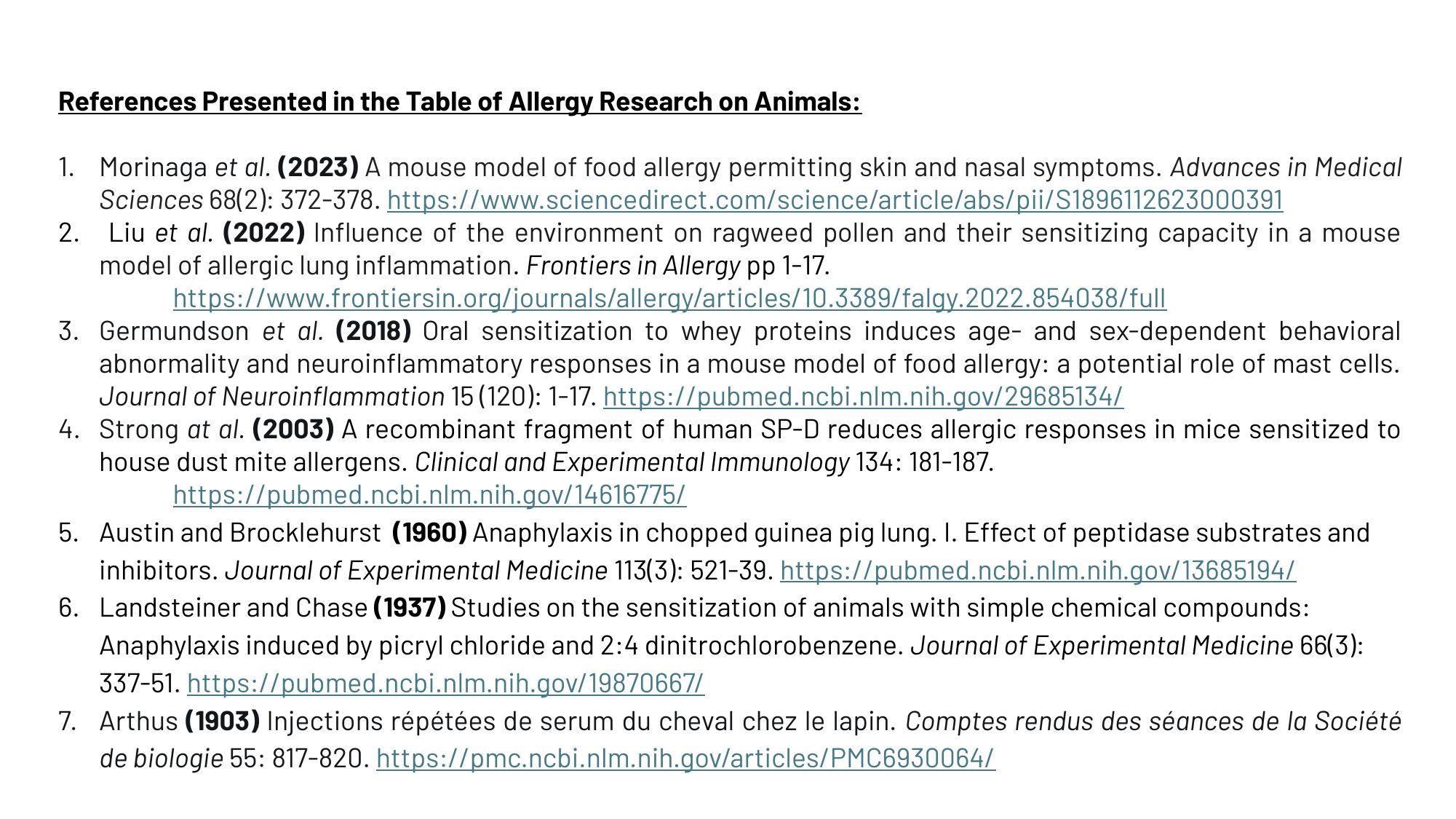

References Presented in the Table of Allergy Research on Animals:

Morinaga et al. (2023) A mouse model of food allergy permitting skin and nasal symptoms. Advances in Medical Sciences 68(2): 372-378. https://www.sciencedirect.com/science/article/abs/pii/S1896112623000391
 Liu et al. (2022) Influence of the environment on ragweed pollen and their sensitizing capacity in a mouse model of allergic lung inflammation. Frontiers in Allergy pp 1-17.
	 https://www.frontiersin.org/journals/allergy/articles/10.3389/falgy.2022.854038/full
Germundson et al. (2018) Oral sensitization to whey proteins induces age- and sex-dependent behavioral abnormality and neuroinflammatory responses in a mouse model of food allergy: a potential role of mast cells. Journal of Neuroinflammation 15 (120): 1-17. https://pubmed.ncbi.nlm.nih.gov/29685134/
Strong at al. (2003) A recombinant fragment of human SP-D reduces allergic responses in mice sensitized to house dust mite allergens. Clinical and Experimental Immunology 134: 181-187.
	 https://pubmed.ncbi.nlm.nih.gov/14616775/
Austin and Brocklehurst  (1960) Anaphylaxis in chopped guinea pig lung. I. Effect of peptidase substrates and inhibitors. Journal of Experimental Medicine 113(3): 521-39. https://pubmed.ncbi.nlm.nih.gov/13685194/
Landsteiner and Chase (1937) Studies on the sensitization of animals with simple chemical compounds: Anaphylaxis induced by picryl chloride and 2:4 dinitrochlorobenzene. Journal of Experimental Medicine 66(3): 337-51. https://pubmed.ncbi.nlm.nih.gov/19870667/
Arthus (1903) Injections répétées de serum du cheval chez le lapin. Comptes rendus des séances de la Société de biologie 55: 817-820. https://pmc.ncbi.nlm.nih.gov/articles/PMC6930064/